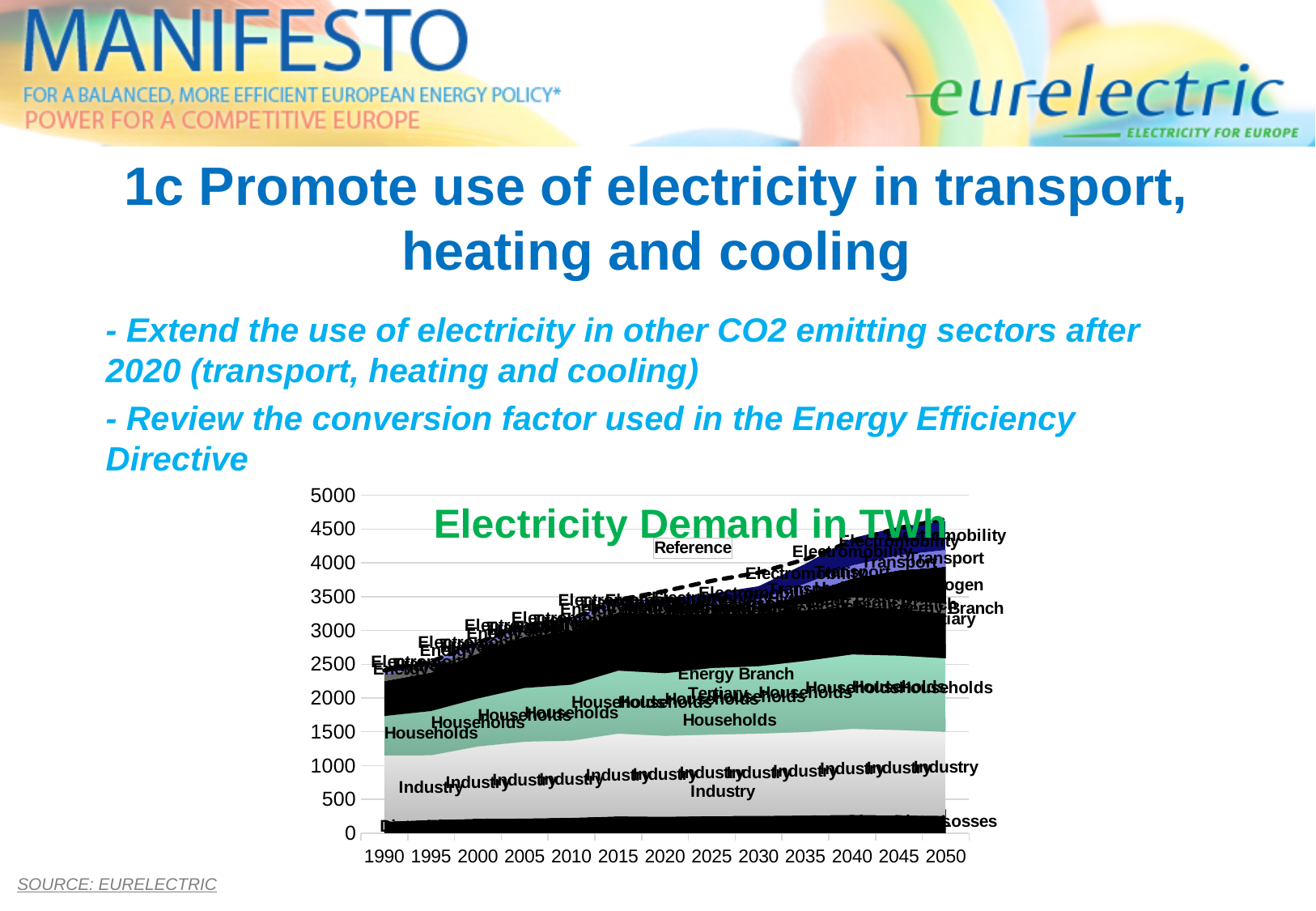

# 1c Promote use of electricity in transport, heating and cooling
- Extend the use of electricity in other CO2 emitting sectors after 2020 (transport, heating and cooling)
- Review the conversion factor used in the Energy Efficiency Directive

### Chart: Electricity Demand in TWh

| Category | Distr. Losses | Losses Efficiency | Industry | Ind. Efficiency | Households | Hous. Efficiency | Tertiary | Tert. Efficiency | Energy Branch | Hydrogen | Transport | Electromobility |  |
|---|---|---|---|---|---|---|---|---|---|---|---|---|---|
| 1990 | 170.92522906976748 | 0.0 | 978.6098233567985 | 0.0 | 584.0628507982467 | 0.0 | 515.8421340354639 | 0.0 | 95.93856631629782 | 0.0 | 62.701711547583436 | 0.0 | 2408.0803151241576 |
| 1995 | 196.5926081395349 | 0.0 | 956.0708785622141 | 0.0 | 654.7651214570807 | 0.0 | 570.3363258709808 | 0.0 | 92.8315968018774 | 0.0 | 67.2868881637124 | 0.0 | 2537.8834189954005 |
| 2000 | 214.0914581395349 | 0.0 | 1068.4816456562214 | 0.0 | 711.1759673652958 | 0.0 | 665.5981752226226 | 0.0 | 88.44625951806646 | 0.0 | 71.05620827100789 | 0.0 | 2818.8497141727494 |
| 2005 | 219.0705627906977 | 0.0 | 1134.4507684655307 | 0.0 | 795.0478720702125 | 0.0 | 758.6584242634617 | 0.0 | 94.40820602194808 | 0.0 | 73.89569333328349 | 0.0 | 3075.531526945134 |
| 2010 | 228.39770147573782 | 0.8586227169313645 | 1138.4725522497683 | 1.7690609716948984 | 825.5472888814685 | 2.1506942359153527 | 791.5825813277148 | 5.03580639867198 | 111.76159659700234 | 0.16610413777151223 | 78.3553331482854 | 0.015407934687956981 | 3174.117053679977 |
| 2015 | 249.97630454963576 | -0.9119146077325126 | 1223.8788564648241 | -0.16561261340393685 | 930.5238728873032 | 2.296821733228512 | 868.0991752150087 | -7.866220797474853 | 98.62178501928965 | 0.21448210055345385 | 81.98084508705824 | -0.029276341616935042 | 3453.0808392231197 |
| 2020 | 261.6372590518087 | -19.459984587863886 | 1251.7436068802583 | -53.10796428812455 | 986.2773073912132 | -58.33726464602239 | 898.7259463249197 | -28.125548967334794 | 99.53545016032487 | -6.155193266418067 | 85.29540301559278 | 49.80448854110257 | 3583.2149728241175 |
| 2025 | 275.64829430753304 | -22.37412646072957 | 1270.3280086610182 | -64.46133940932418 | 1056.5251129930334 | -70.81859328804433 | 941.7588498397113 | -146.2471489169277 | 98.07830145350837 | -9.028099517445469 | 90.92588545341471 | 126.28562647912068 | 3733.2644527082184 |
| 2030 | 287.4422542596243 | -33.21714411353295 | 1278.07455189371 | -58.96301227279787 | 1102.7904645576311 | -104.08004695393231 | 978.2385716076254 | -195.4116162945636 | 92.65649020377089 | -8.154870408786692 | 115.63494434627425 | 198.5259982886904 | 3854.837276868636 |
| 2035 | 304.9422696518738 | -42.99136334501918 | 1315.3252519683297 | -80.29485760263174 | 1154.6246835075217 | -102.38677632810777 | 1028.4496013137455 | -276.1821731154266 | 90.80371460031259 | 142.93450824379022 | 157.25023704528547 | 292.7899319240627 | 4051.3957580870683 |
| 2040 | 324.16771486434874 | -54.696163589032835 | 1367.5964246245549 | -93.5460495911318 | 1212.2014274601984 | -109.9429604002853 | 1086.2603581534552 | -381.39507607720543 | 138.7182815788857 | 278.69364697339773 | 193.81521380417698 | 402.2346915719861 | 4322.75942048562 |
| 2045 | 339.33701377203823 | -76.70256618819195 | 1411.0661895629748 | -146.92744855186288 | 1265.3308978605287 | -164.32083942767576 | 1131.8313413437108 | -442.61856002778177 | 143.36555141572737 | 429.6228497804642 | 224.31031424062257 | 418.3715065368066 | 4515.241308195603 |
| 2050 | 351.3957357678208 | -95.84981009356991 | 1446.044058541643 | -201.80630076511784 | 1304.827747661109 | -216.5173407353857 | 1151.5306812263489 | -491.8961383513083 | 146.37695600279156 | 547.8436356553444 | 248.71078926497222 | 425.4128827570624 | 4648.885968464685 |
SOURCE: EURELECTRIC